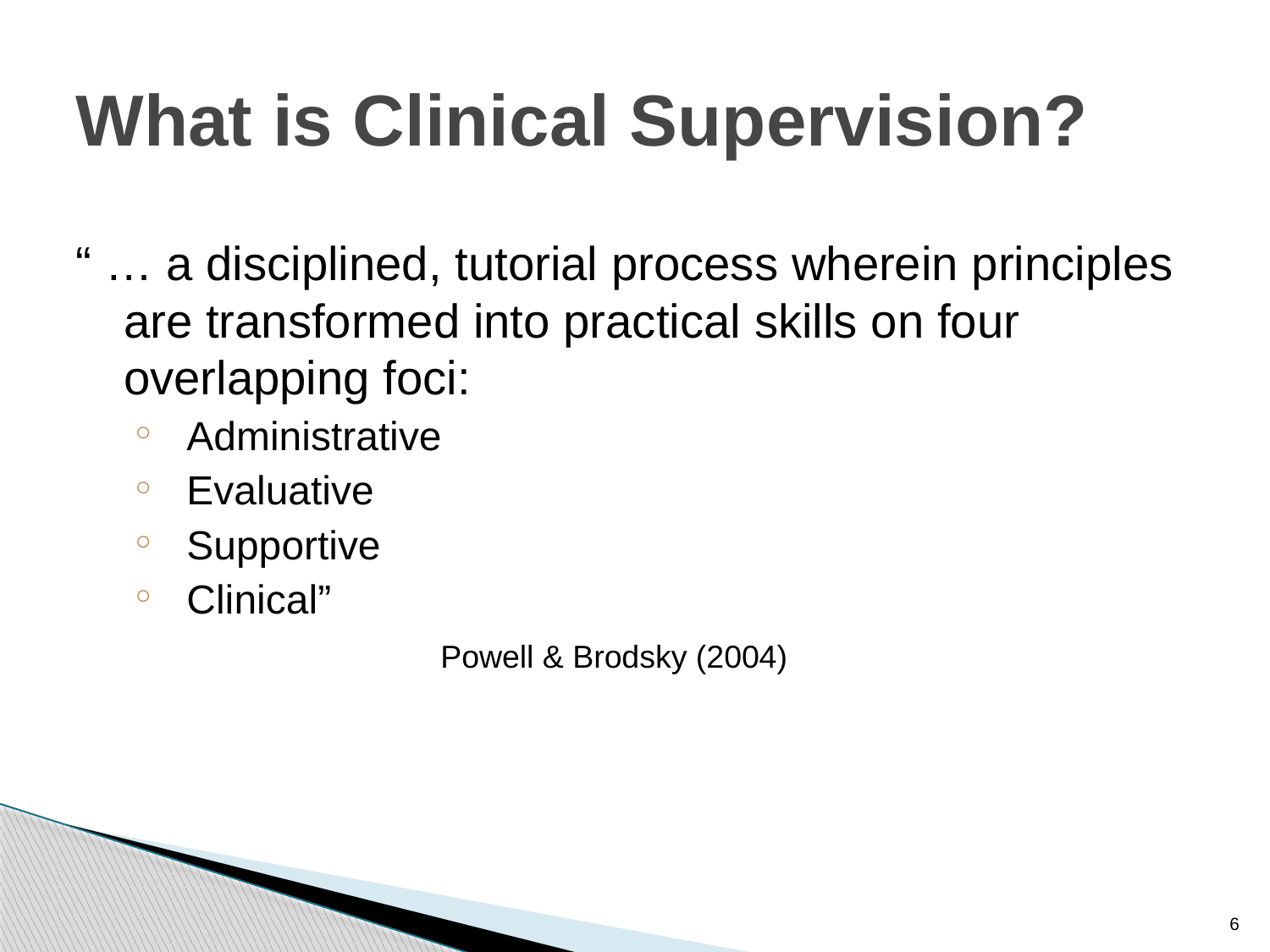

# What is Clinical Supervision?
“ … a disciplined, tutorial process wherein principles are transformed into practical skills on four overlapping foci:
Administrative
Evaluative
Supportive
Clinical”
			Powell & Brodsky (2004)
6